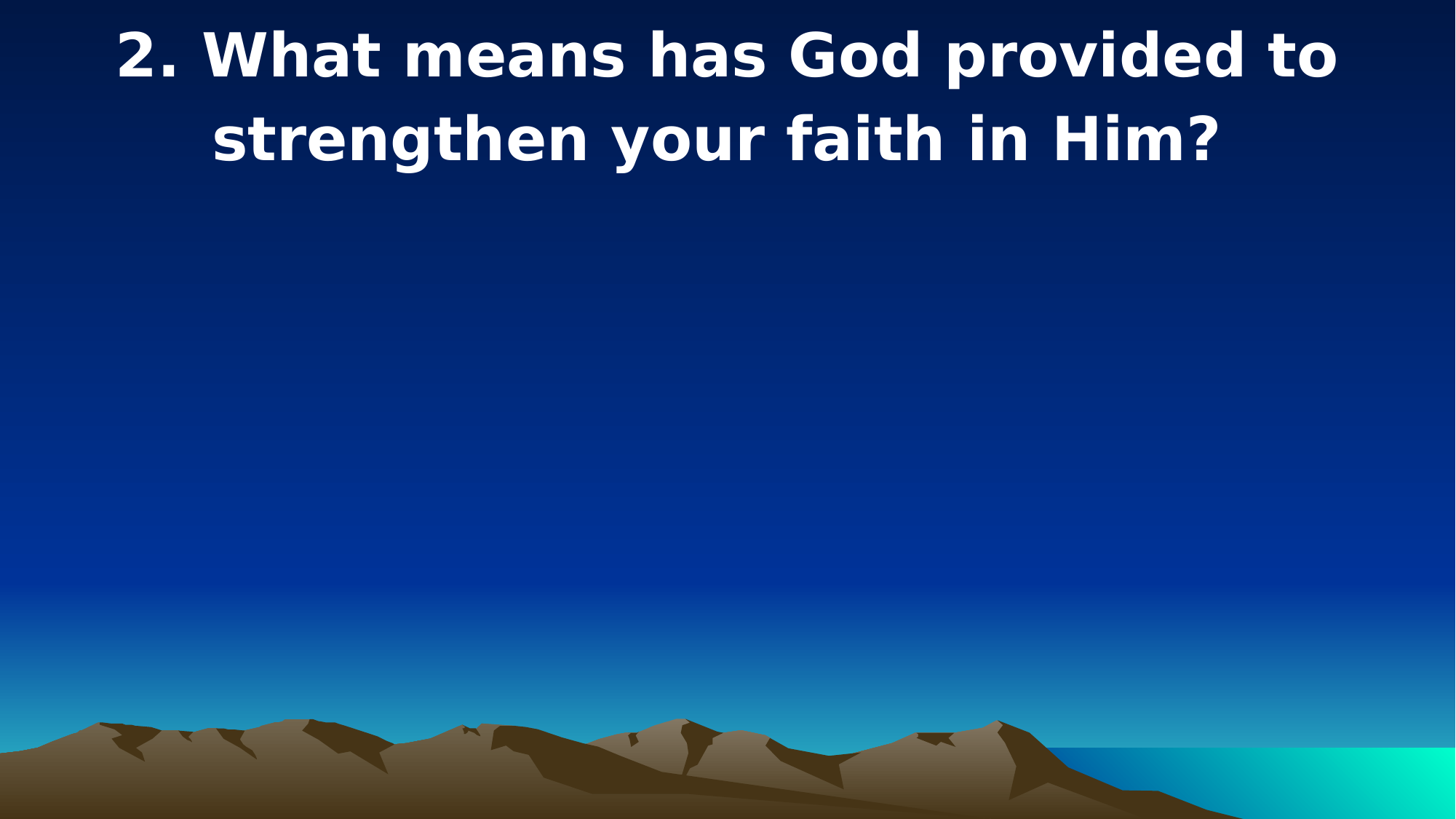

2. What means has God provided to strengthen your faith in Him?